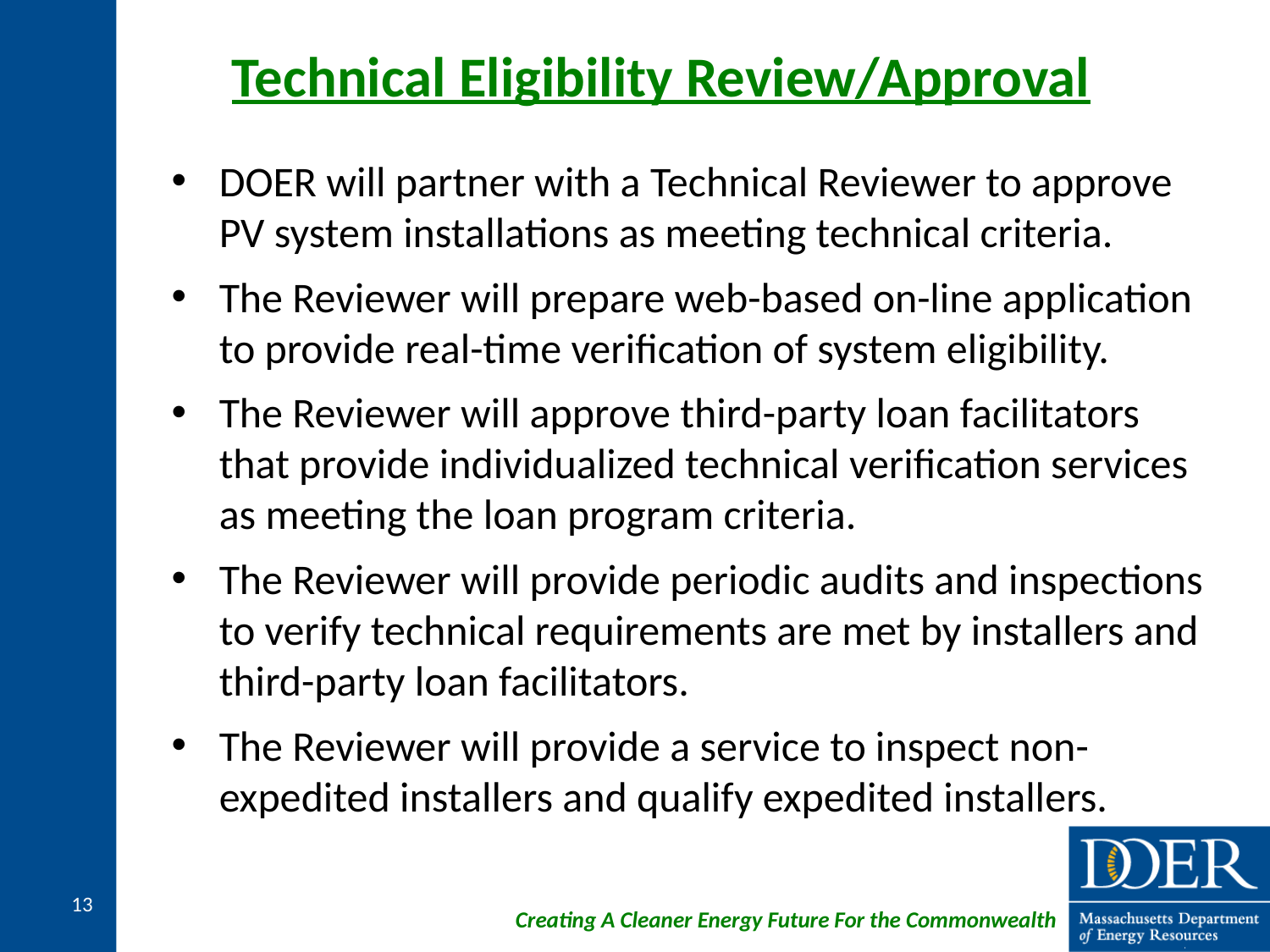

# Technical Eligibility Review/Approval
DOER will partner with a Technical Reviewer to approve PV system installations as meeting technical criteria.
The Reviewer will prepare web-based on-line application to provide real-time verification of system eligibility.
The Reviewer will approve third-party loan facilitators that provide individualized technical verification services as meeting the loan program criteria.
The Reviewer will provide periodic audits and inspections to verify technical requirements are met by installers and third-party loan facilitators.
The Reviewer will provide a service to inspect non-expedited installers and qualify expedited installers.

13